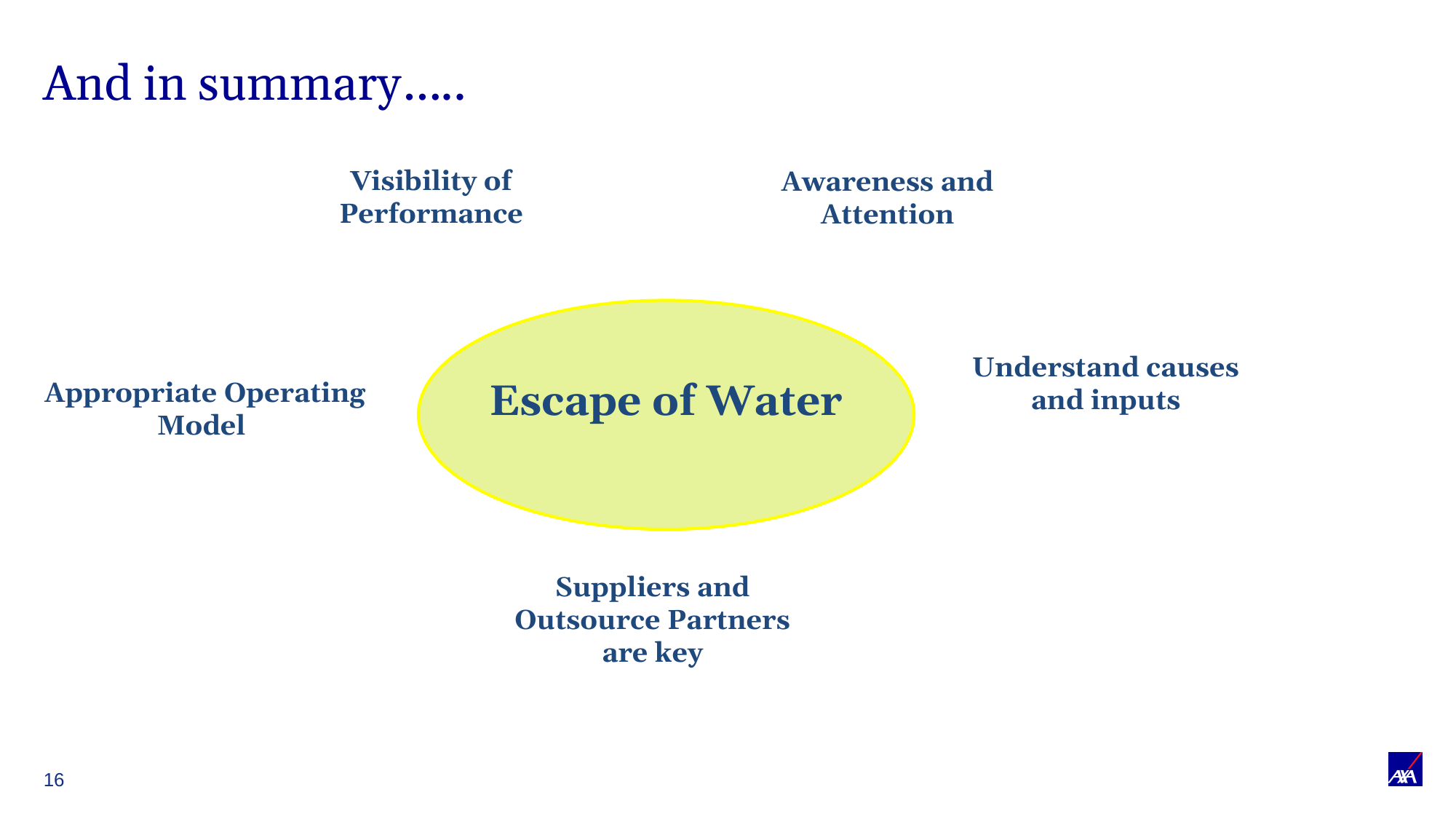

# And in summary…..
Visibility of Performance
Awareness and Attention

Understand causes and inputs
Escape of Water
Appropriate Operating Model
Suppliers and Outsource Partners are key
16